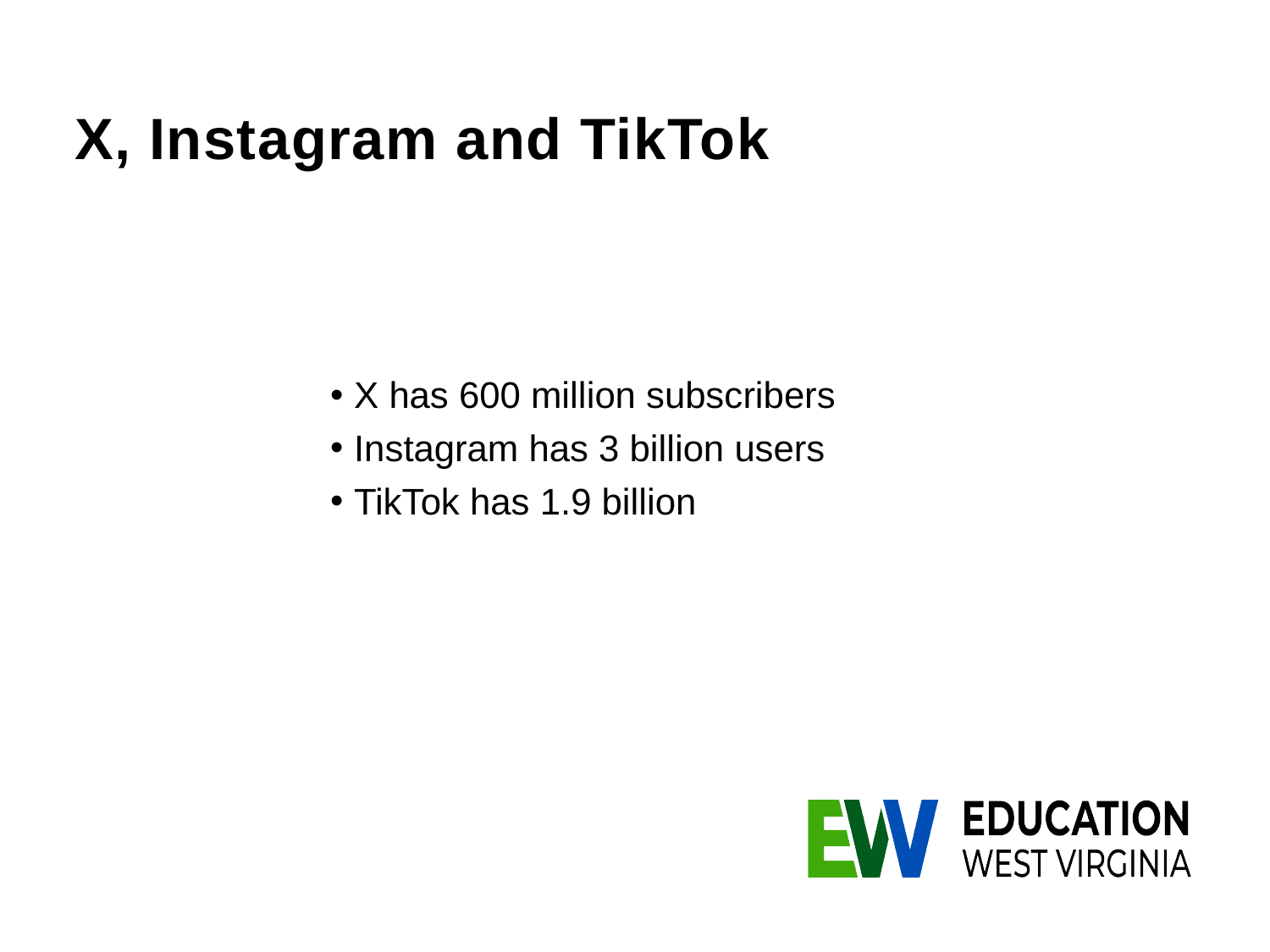

# X, Instagram and TikTok
X has 600 million subscribers
Instagram has 3 billion users
TikTok has 1.9 billion